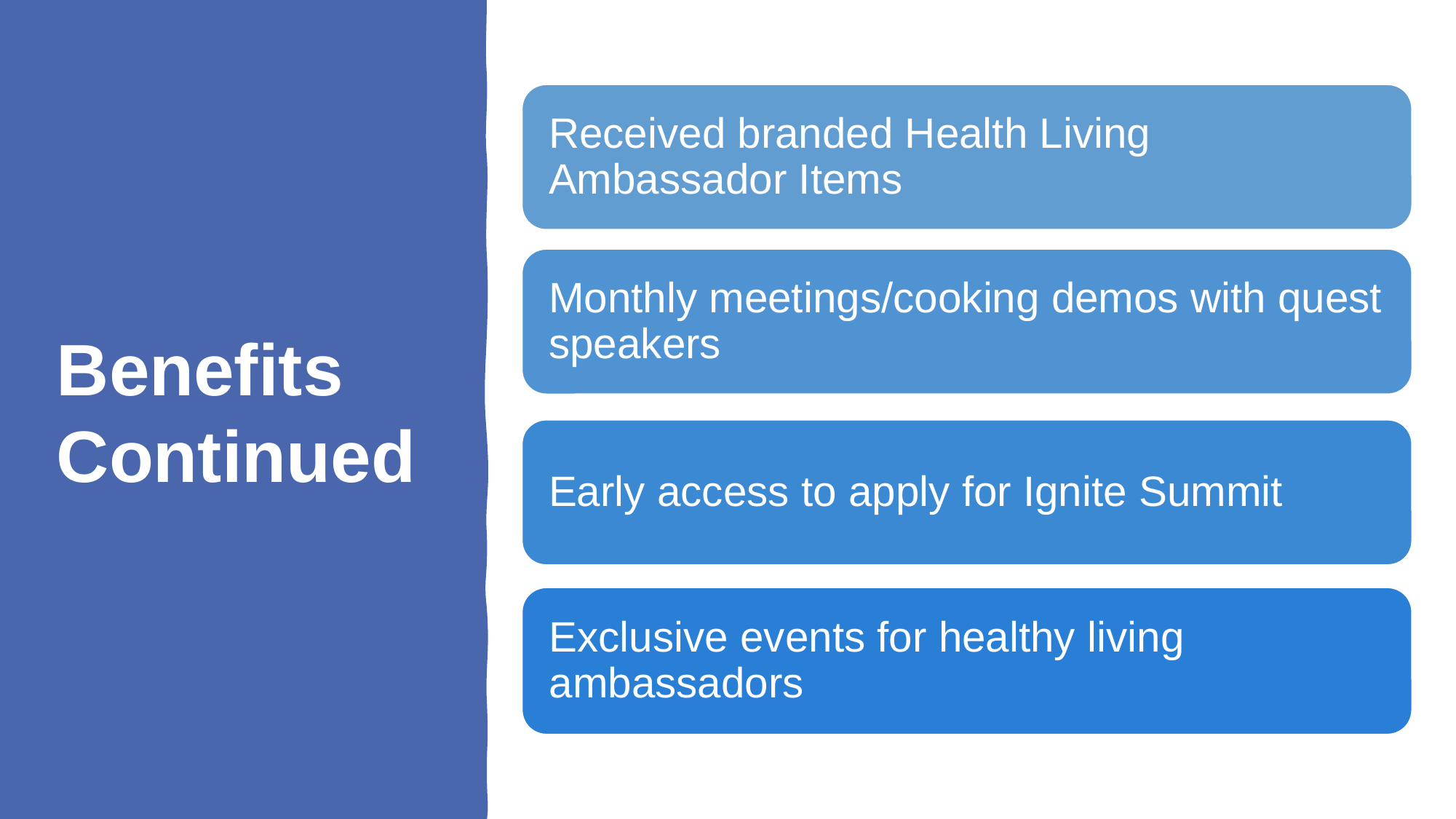

Received branded Health Living Ambassador Items
Monthly meetings/cooking demos with quest speakers
Early access to apply for Ignite Summit
Exclusive events for healthy living ambassadors
# Benefits Continued